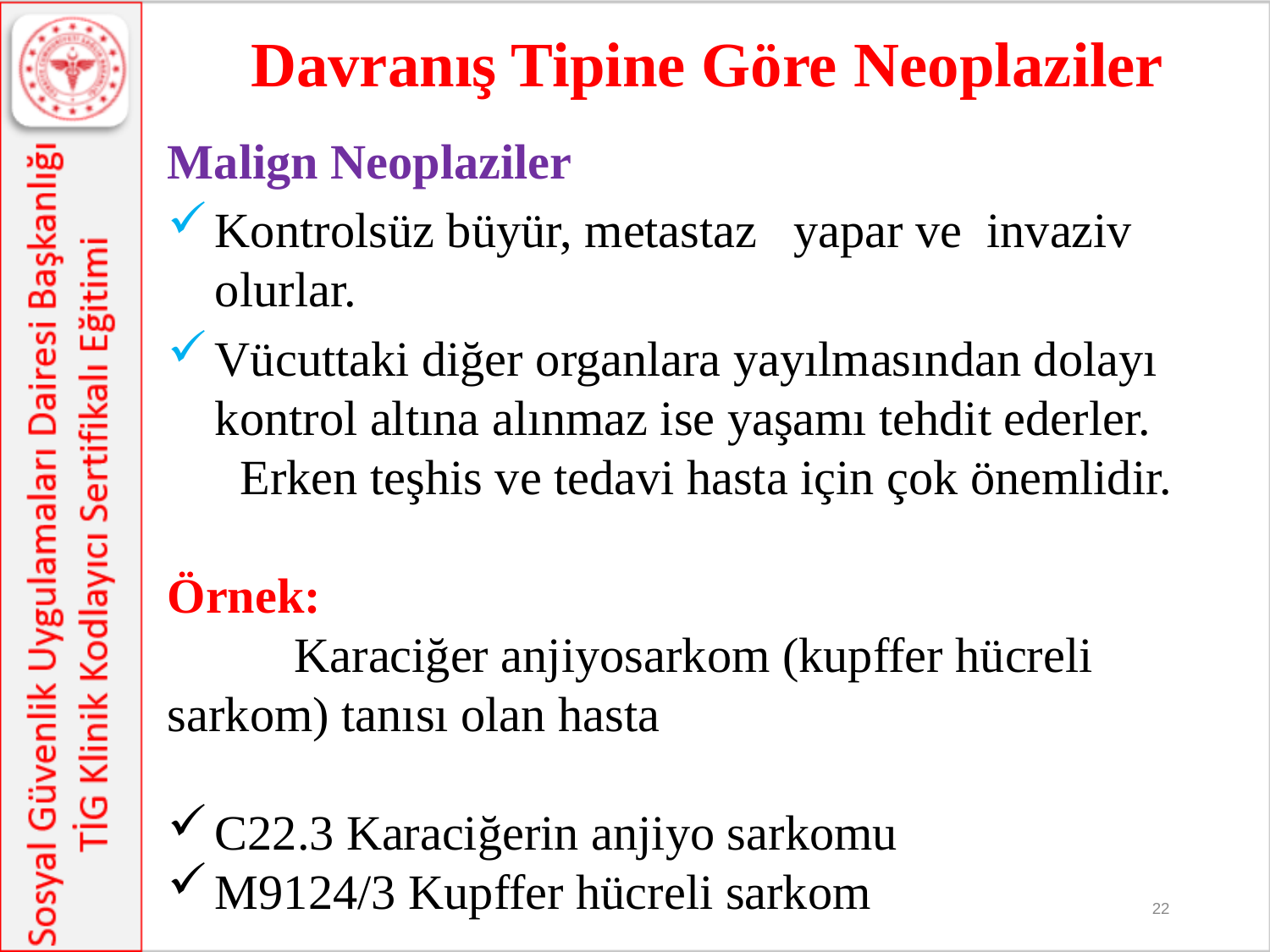

Davranış Tipine Göre Neoplaziler
Malign Neoplaziler
Kontrolsüz büyür, metastaz   yapar ve  invaziv olurlar.
Vücuttaki diğer organlara yayılmasından dolayı kontrol altına alınmaz ise yaşamı tehdit ederler.
Erken teşhis ve tedavi hasta için çok önemlidir.

Örnek:
	Karaciğer anjiyosarkom (kupffer hücreli sarkom) tanısı olan hasta

C22.3 Karaciğerin anjiyo sarkomu
M9124/3 Kupffer hücreli sarkom

22